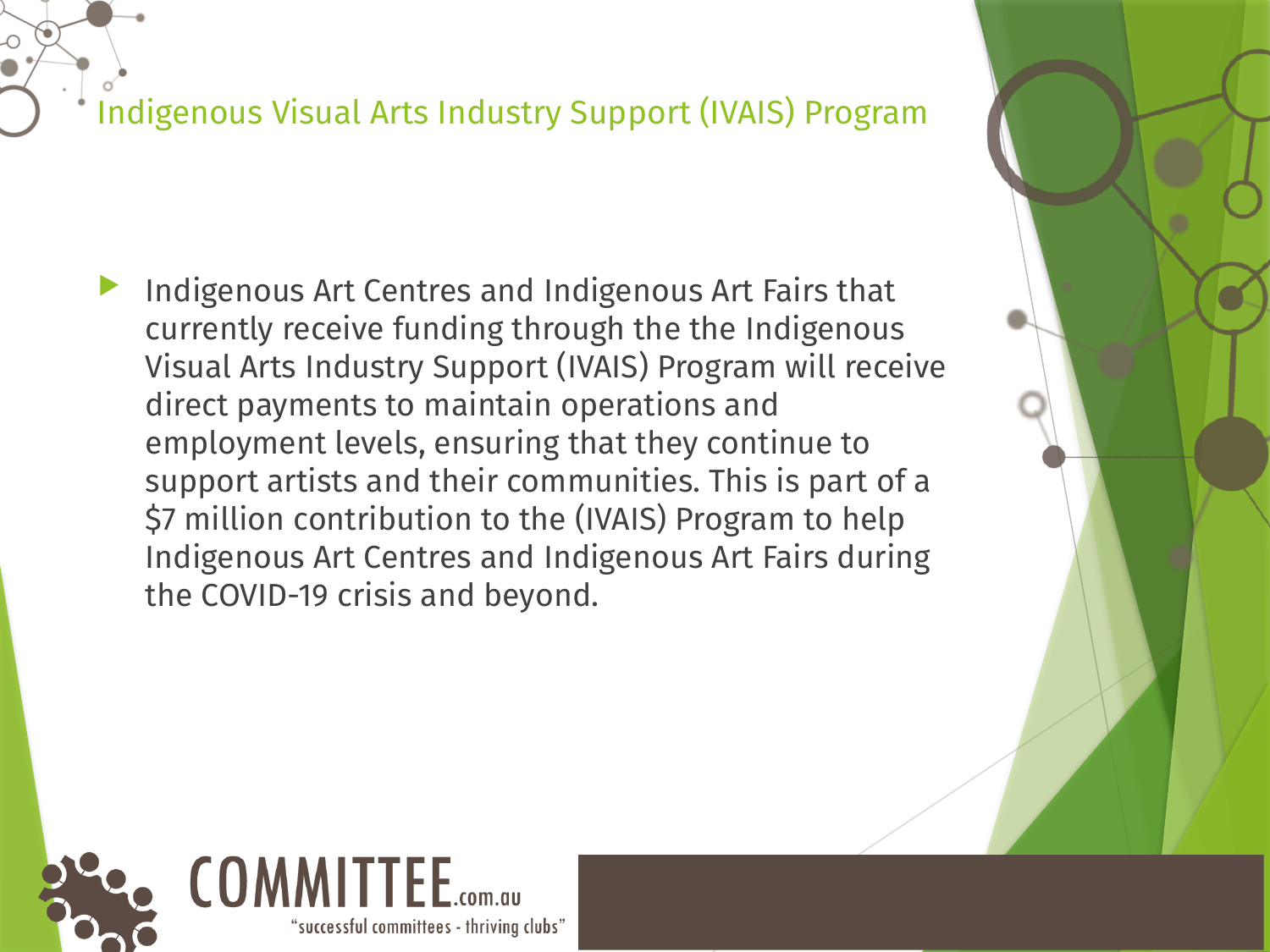

# Indigenous Visual Arts Industry Support (IVAIS) Program
Indigenous Art Centres and Indigenous Art Fairs that currently receive funding through the the Indigenous Visual Arts Industry Support (IVAIS) Program will receive direct payments to maintain operations and employment levels, ensuring that they continue to support artists and their communities. This is part of a $7 million contribution to the (IVAIS) Program to help Indigenous Art Centres and Indigenous Art Fairs during the COVID-19 crisis and beyond.